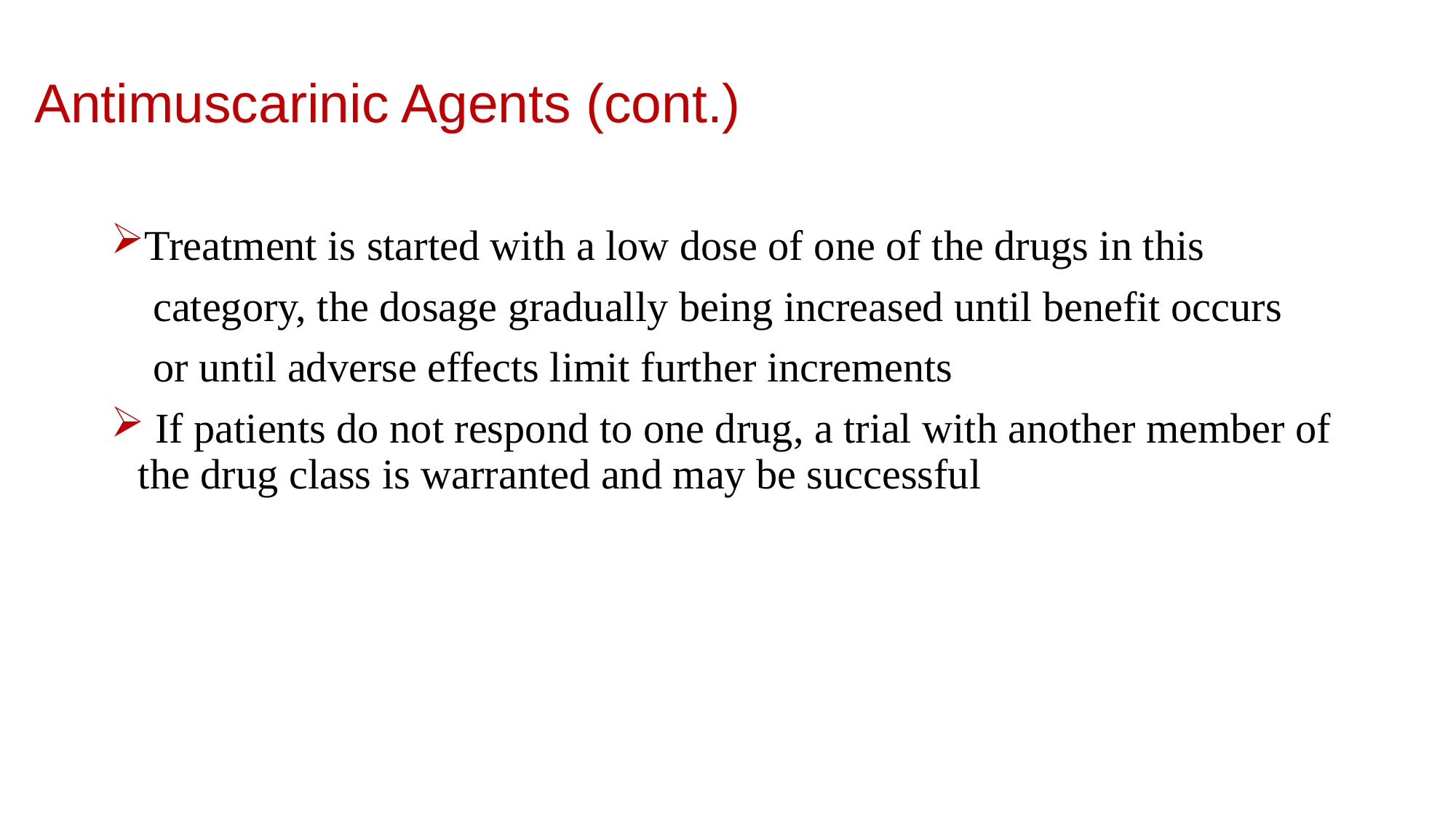

# Antimuscarinic Agents (cont.)
Treatment is started with a low dose of one of the drugs in this
    category, the dosage gradually being increased until benefit occurs
    or until adverse effects limit further increments
 If patients do not respond to one drug, a trial with another member of the drug class is warranted and may be successful